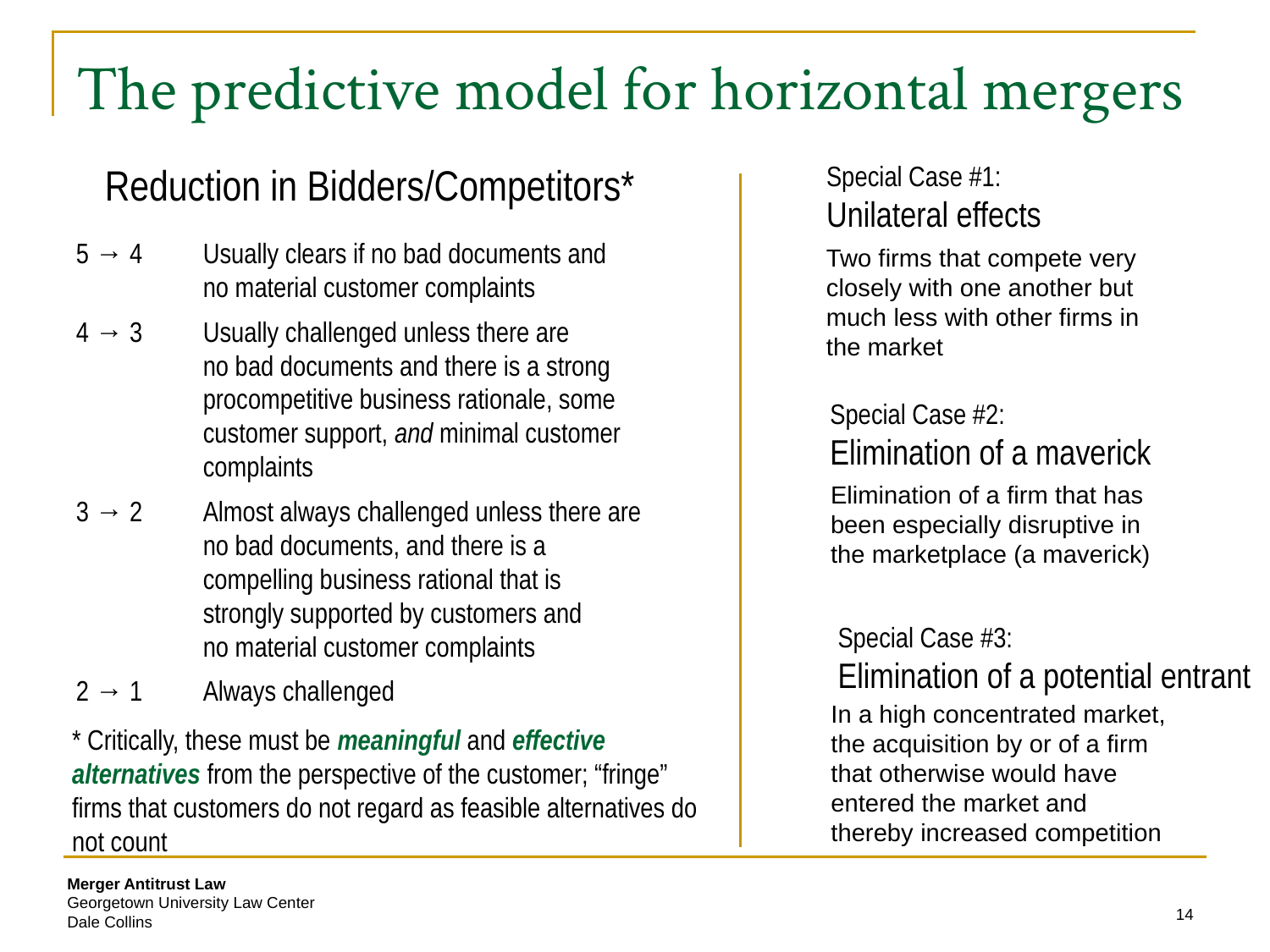

# The predictive model for horizontal mergers
Reduction in Bidders/Competitors*
Special Case #1:
Unilateral effects
5 → 4	Usually clears if no bad documents and
	no material customer complaints
4 → 3	Usually challenged unless there are
	no bad documents and there is a strong
	procompetitive business rationale, some
	customer support, and minimal customer
	complaints
3 → 2	Almost always challenged unless there are
	no bad documents, and there is a
	compelling business rational that is
	strongly supported by customers and
	no material customer complaints
2 → 1	Always challenged
Two firms that compete very closely with one another but much less with other firms in the market
Special Case #2:
Elimination of a maverick
Elimination of a firm that has been especially disruptive in the marketplace (a maverick)
Special Case #3:
Elimination of a potential entrant
In a high concentrated market, the acquisition by or of a firm that otherwise would have entered the market and thereby increased competition
* Critically, these must be meaningful and effective alternatives from the perspective of the customer; “fringe” firms that customers do not regard as feasible alternatives do not count
14